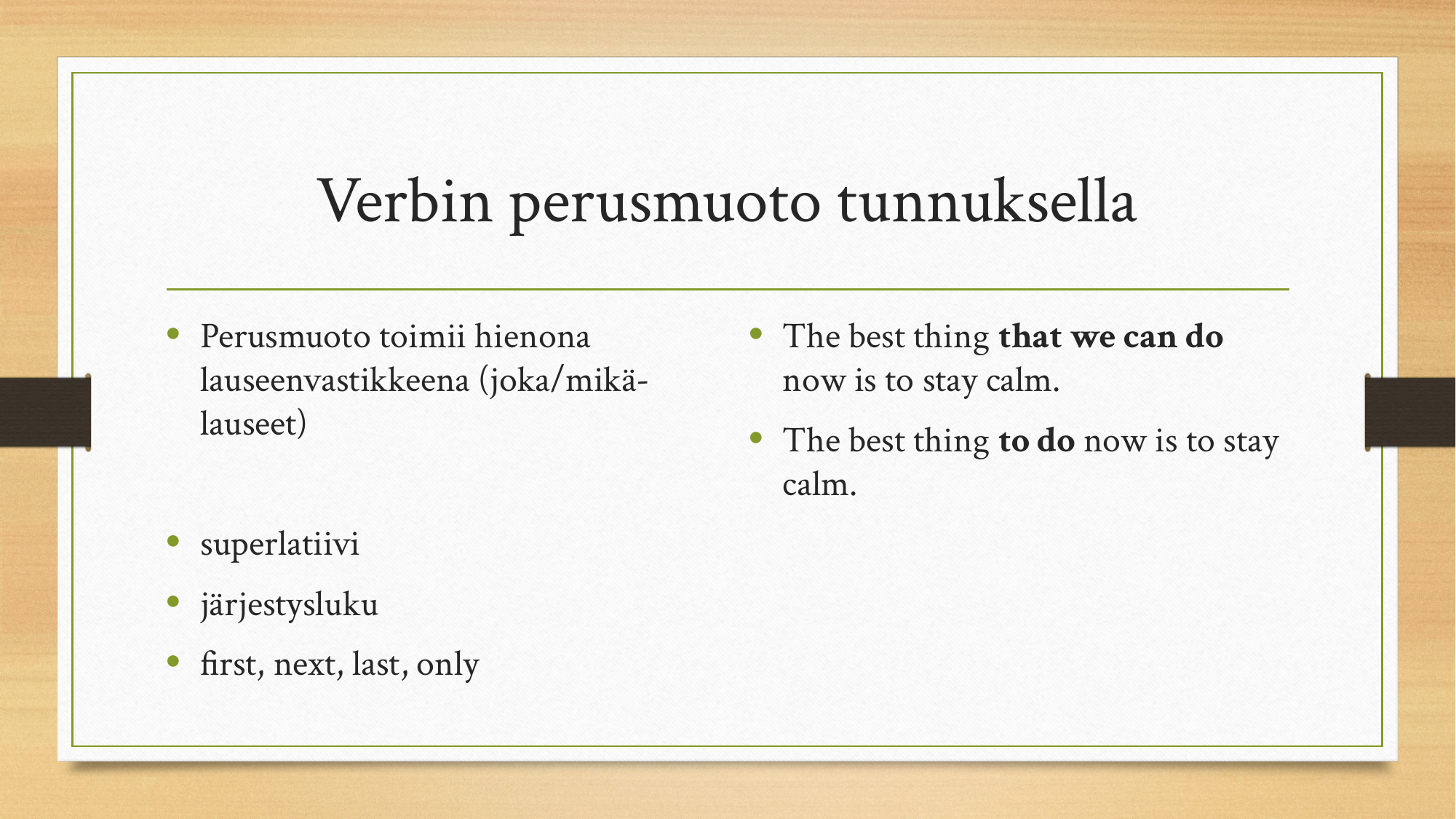

# Verbin perusmuoto tunnuksella
Perusmuoto toimii hienona lauseenvastikkeena (joka/mikä-lauseet)

superlatiivi
järjestysluku
first, next, last, only
The best thing that we can do now is to stay calm.
The best thing to do now is to stay calm.